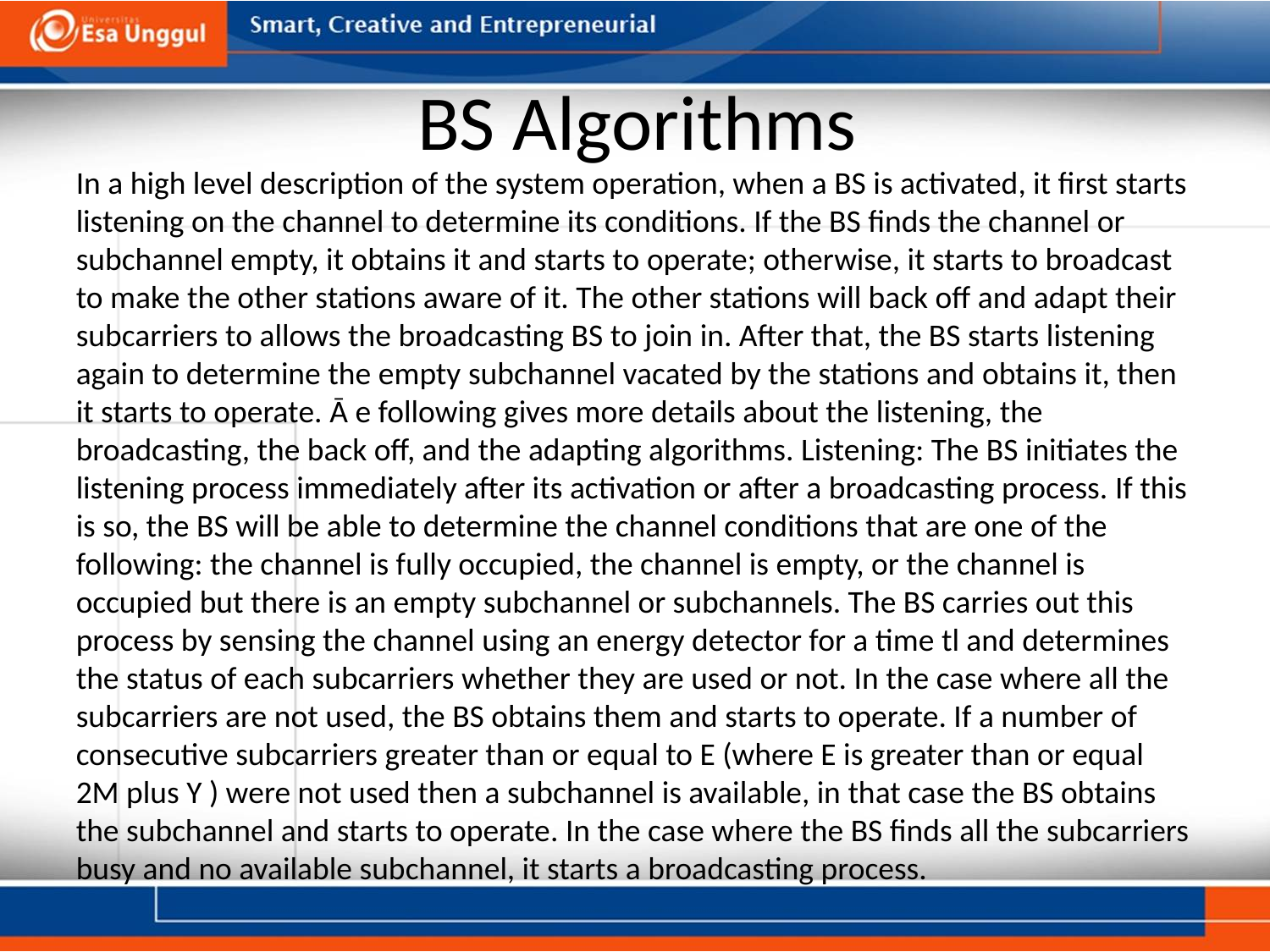

# BS Algorithms
In a high level description of the system operation, when a BS is activated, it first starts listening on the channel to determine its conditions. If the BS finds the channel or subchannel empty, it obtains it and starts to operate; otherwise, it starts to broadcast to make the other stations aware of it. The other stations will back off and adapt their subcarriers to allows the broadcasting BS to join in. After that, the BS starts listening again to determine the empty subchannel vacated by the stations and obtains it, then it starts to operate. Ā e following gives more details about the listening, the broadcasting, the back off, and the adapting algorithms. Listening: The BS initiates the listening process immediately after its activation or after a broadcasting process. If this is so, the BS will be able to determine the channel conditions that are one of the following: the channel is fully occupied, the channel is empty, or the channel is occupied but there is an empty subchannel or subchannels. The BS carries out this process by sensing the channel using an energy detector for a time tl and determines the status of each subcarriers whether they are used or not. In the case where all the subcarriers are not used, the BS obtains them and starts to operate. If a number of consecutive subcarriers greater than or equal to E (where E is greater than or equal 2M plus Y ) were not used then a subchannel is available, in that case the BS obtains the subchannel and starts to operate. In the case where the BS finds all the subcarriers busy and no available subchannel, it starts a broadcasting process.